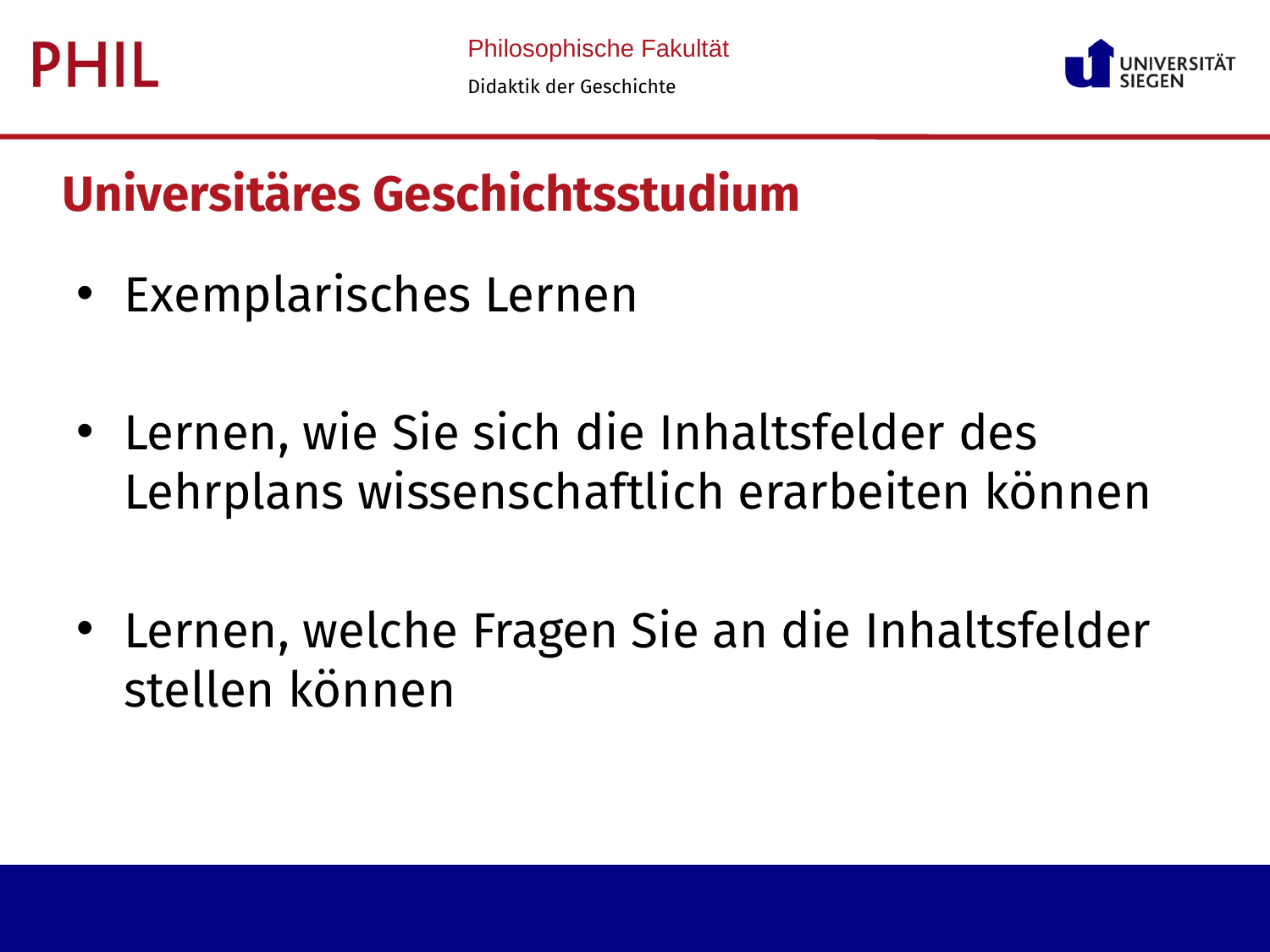

Universitäres Geschichtsstudium
Exemplarisches Lernen

Lernen, wie Sie sich die Inhaltsfelder des Lehrplans wissenschaftlich erarbeiten können

Lernen, welche Fragen Sie an die Inhaltsfelder stellen können